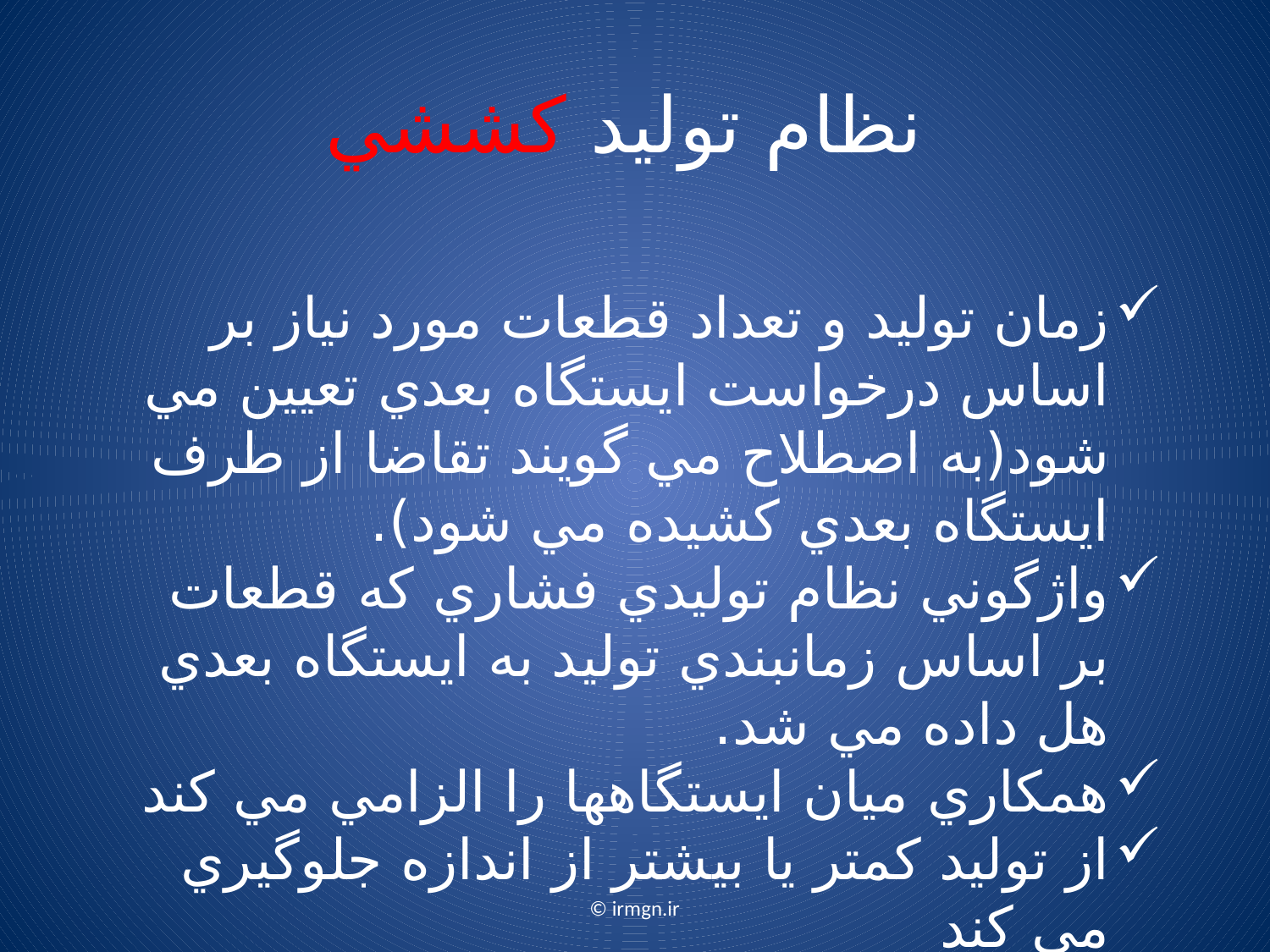

# نظام توليد کششي
زمان توليد و تعداد قطعات مورد نياز بر اساس درخواست ايستگاه بعدي تعيين مي شود(به اصطلاح مي گويند تقاضا از طرف ايستگاه بعدي کشيده مي شود).
واژگوني نظام توليدي فشاري که قطعات بر اساس زمانبندي توليد به ايستگاه بعدي هل داده مي شد.
همکاري ميان ايستگاهها را الزامي مي کند
از توليد کمتر يا بيشتر از اندازه جلوگيري مي کند
© irmgn.ir